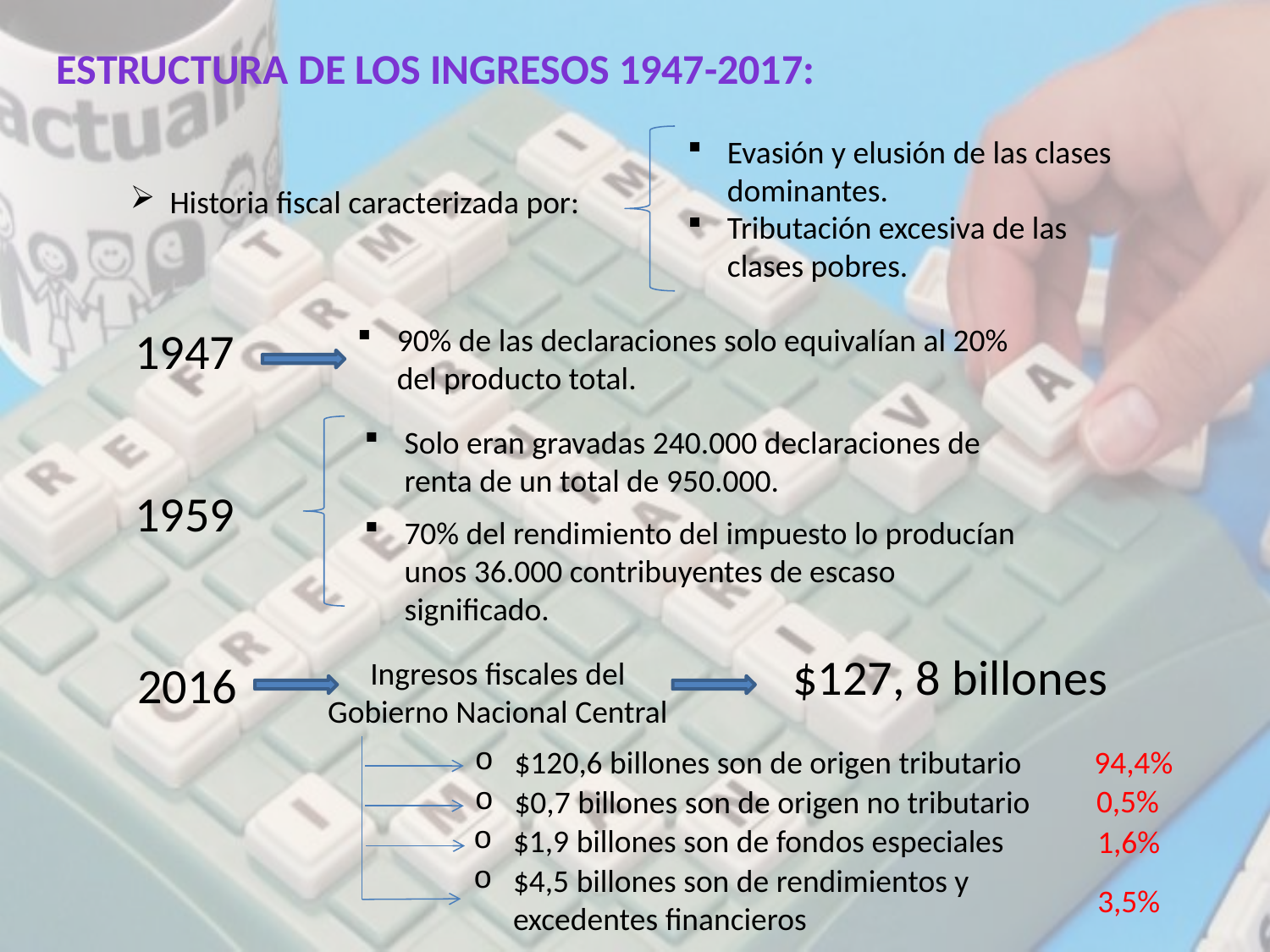

ESTRUCTURA DE LOS ingresos 1947-2017:

Evasión y elusión de las clases dominantes.
Historia fiscal caracterizada por:
Tributación excesiva de las clases pobres.
1947
90% de las declaraciones solo equivalían al 20% del producto total.

Solo eran gravadas 240.000 declaraciones de renta de un total de 950.000.
1959
70% del rendimiento del impuesto lo producían unos 36.000 contribuyentes de escaso significado.
$127, 8 billones
Ingresos fiscales del Gobierno Nacional Central
2016

$120,6 billones son de origen tributario
94,4%
0,5%
$0,7 billones son de origen no tributario
$1,9 billones son de fondos especiales
1,6%
$4,5 billones son de rendimientos y excedentes financieros
3,5%